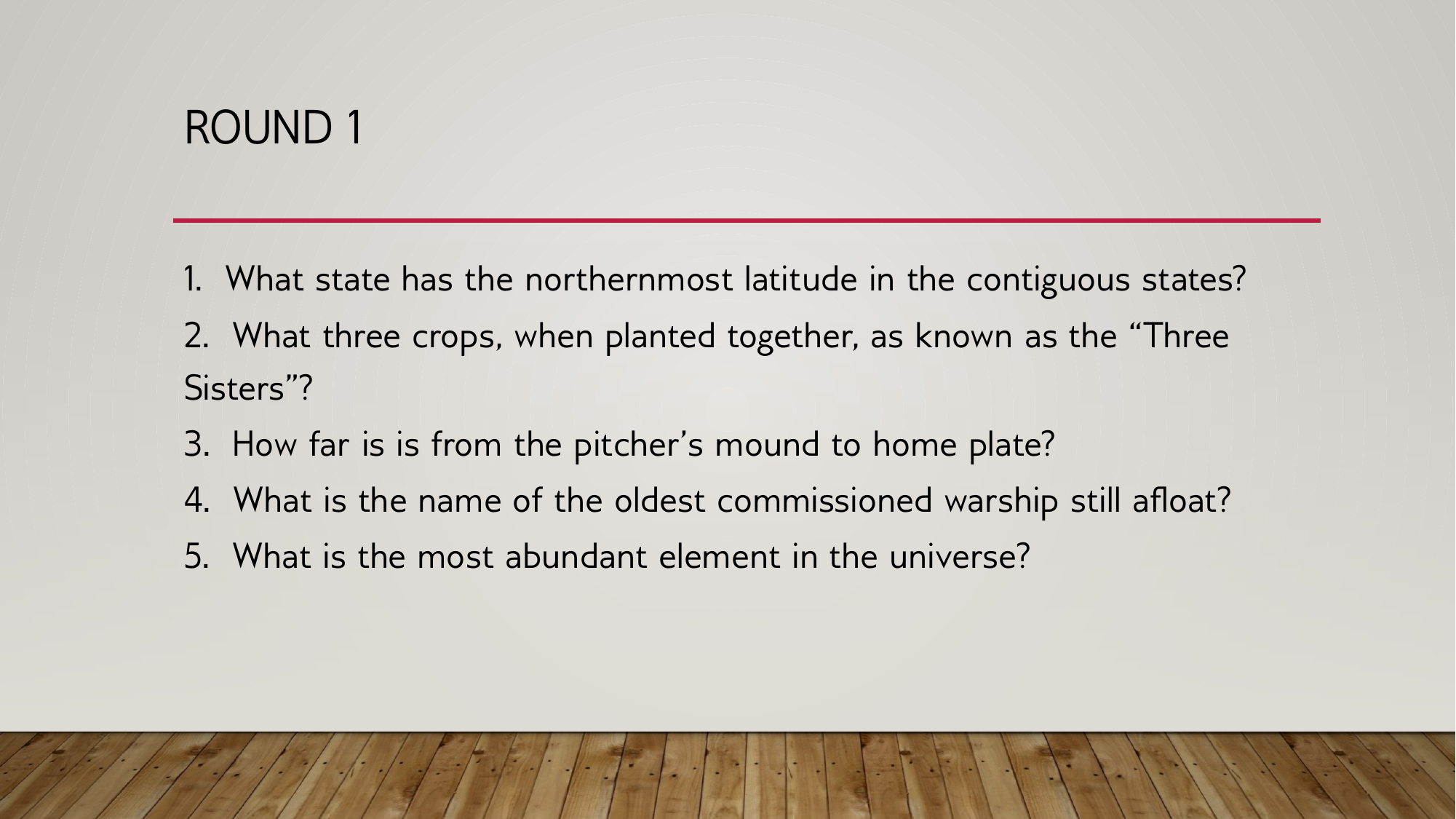

# Round 1
1.  What state has the northernmost latitude in the contiguous states?
2.  What three crops, when planted together, as known as the “Three Sisters”?
3.  How far is is from the pitcher’s mound to home plate?
4.  What is the name of the oldest commissioned warship still afloat?
5.  What is the most abundant element in the universe?